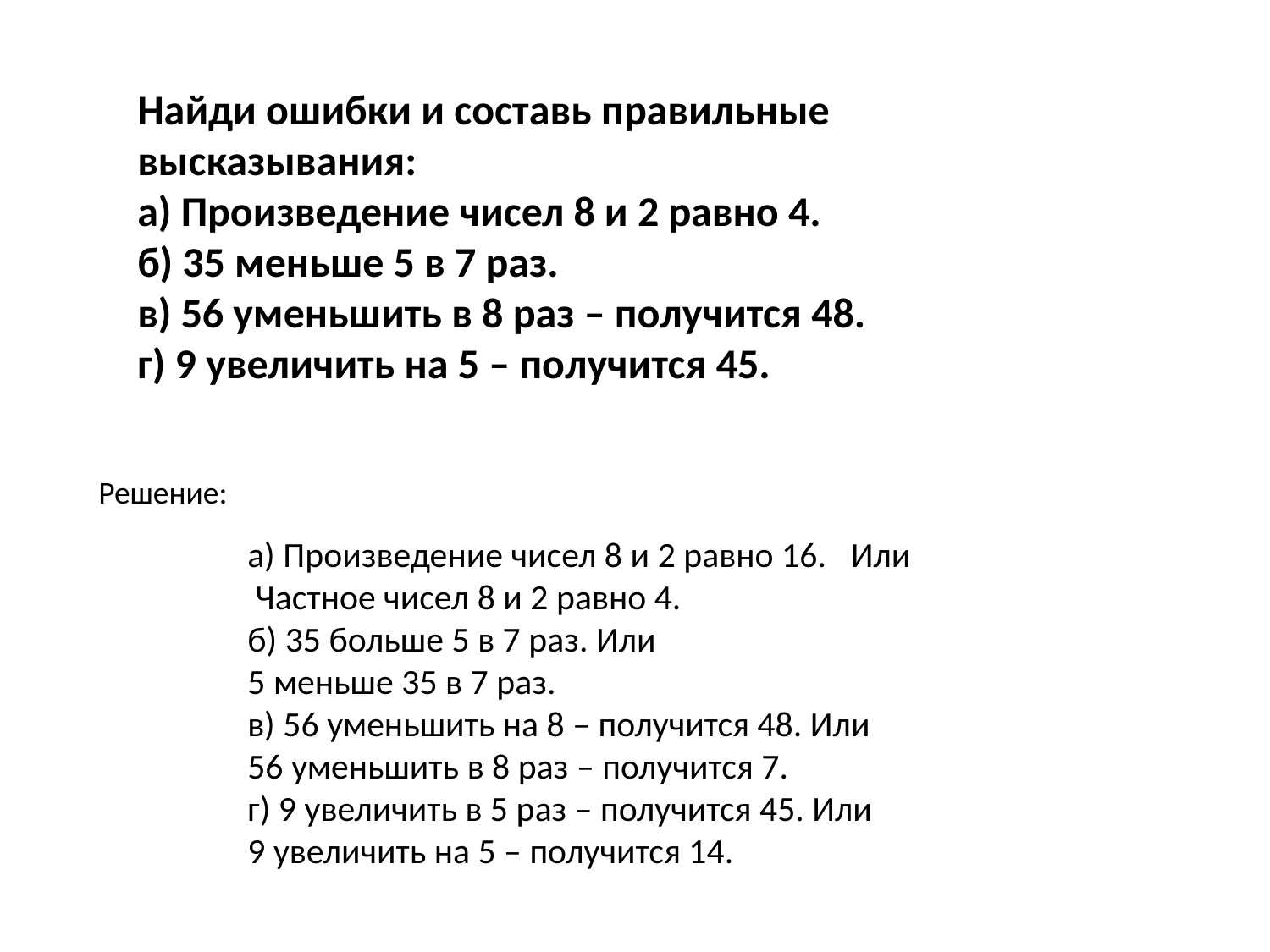

Найди ошибки и составь правильные высказывания:
а) Произведение чисел 8 и 2 равно 4.
б) 35 меньше 5 в 7 раз.
в) 56 уменьшить в 8 раз – получится 48.
г) 9 увеличить на 5 – получится 45.
Решение:
а) Произведение чисел 8 и 2 равно 16.   Или
 Частное чисел 8 и 2 равно 4.
б) 35 больше 5 в 7 раз. Или
5 меньше 35 в 7 раз.
в) 56 уменьшить на 8 – получится 48. Или
56 уменьшить в 8 раз – получится 7.
г) 9 увеличить в 5 раз – получится 45. Или
9 увеличить на 5 – получится 14.